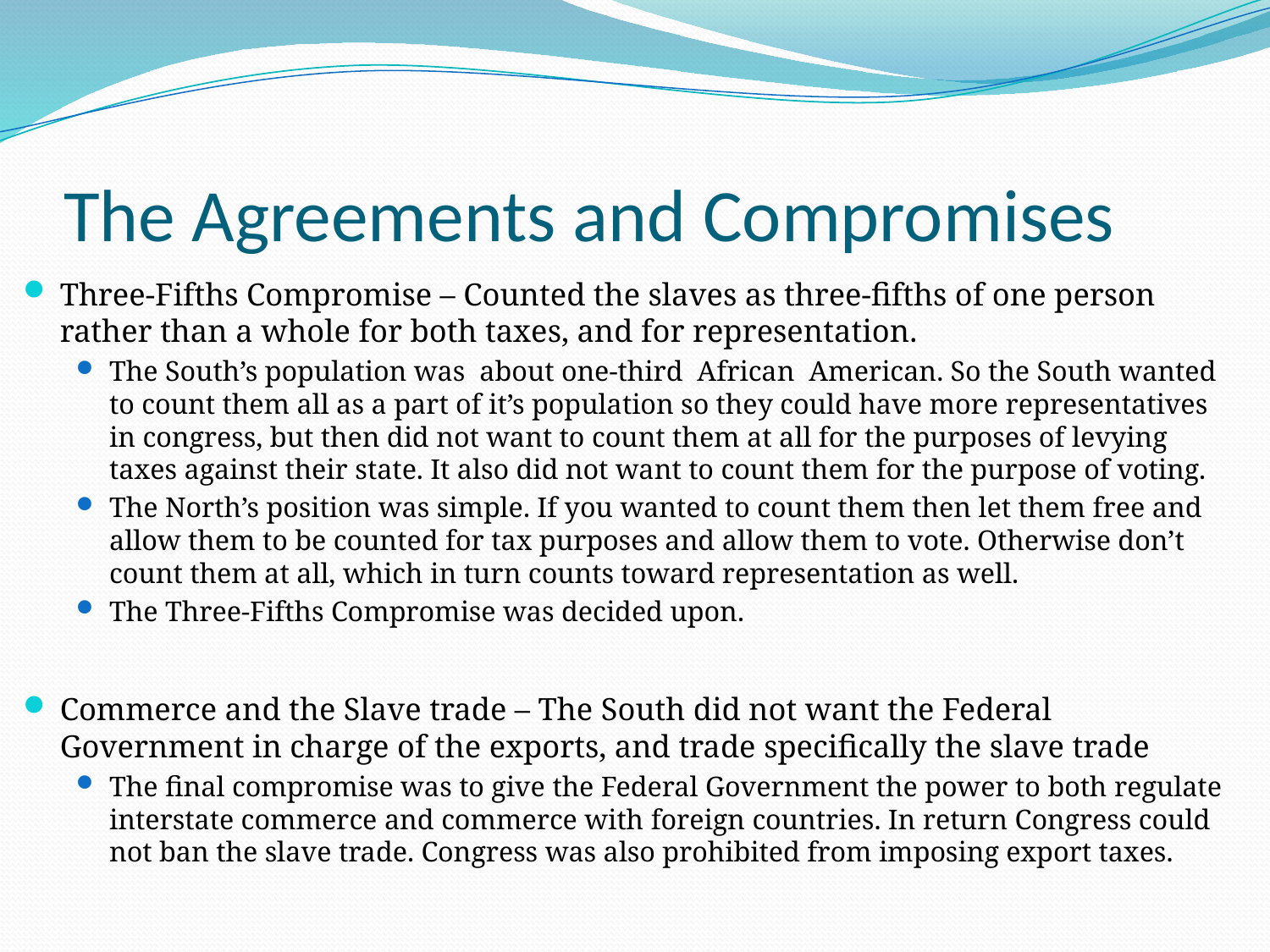

# The Agreements and Compromises
Three-Fifths Compromise – Counted the slaves as three-fifths of one person rather than a whole for both taxes, and for representation.
The South’s population was  about one-third  African  American. So the South wanted to count them all as a part of it’s population so they could have more representatives in congress, but then did not want to count them at all for the purposes of levying taxes against their state. It also did not want to count them for the purpose of voting.
The North’s position was simple. If you wanted to count them then let them free and allow them to be counted for tax purposes and allow them to vote. Otherwise don’t count them at all, which in turn counts toward representation as well.
The Three-Fifths Compromise was decided upon.

Commerce and the Slave trade – The South did not want the Federal Government in charge of the exports, and trade specifically the slave trade
The final compromise was to give the Federal Government the power to both regulate interstate commerce and commerce with foreign countries. In return Congress could not ban the slave trade. Congress was also prohibited from imposing export taxes.